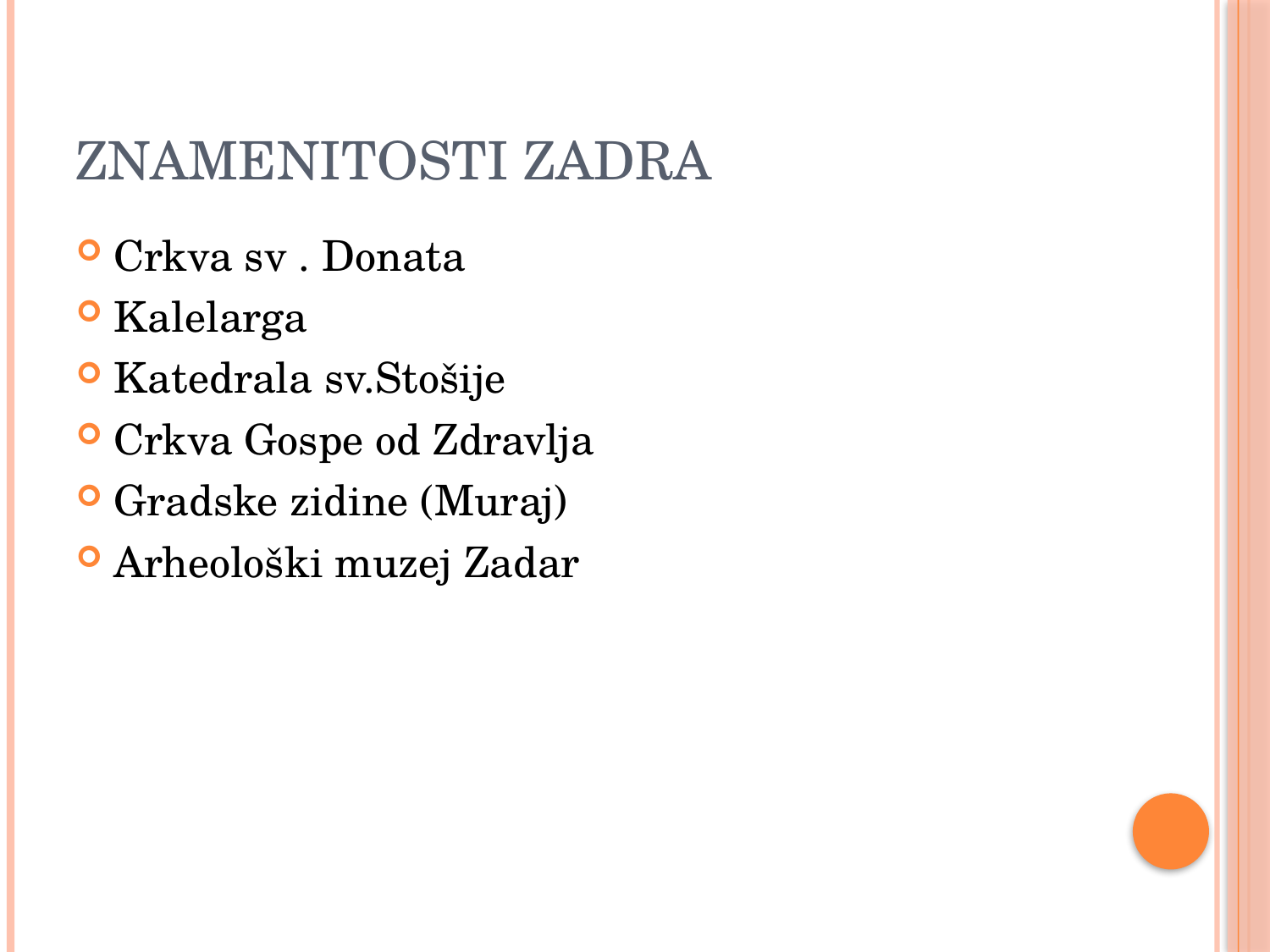

# ZNAMENITOSTI ZADRA
Crkva sv . Donata
Kalelarga
Katedrala sv.Stošije
Crkva Gospe od Zdravlja
Gradske zidine (Muraj)
Arheološki muzej Zadar